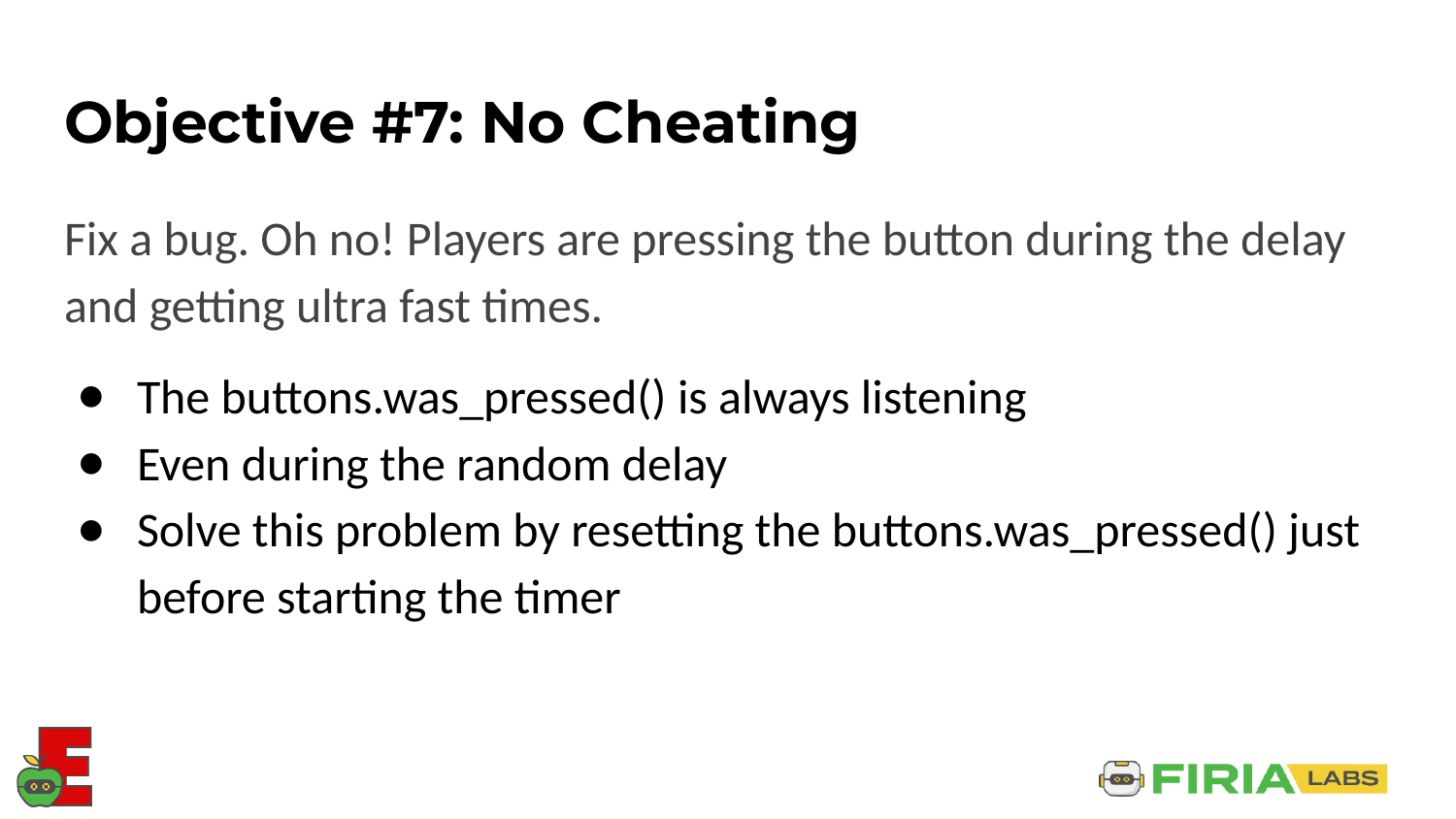

# Objective #7: No Cheating
Fix a bug. Oh no! Players are pressing the button during the delay and getting ultra fast times.
The buttons.was_pressed() is always listening
Even during the random delay
Solve this problem by resetting the buttons.was_pressed() just before starting the timer